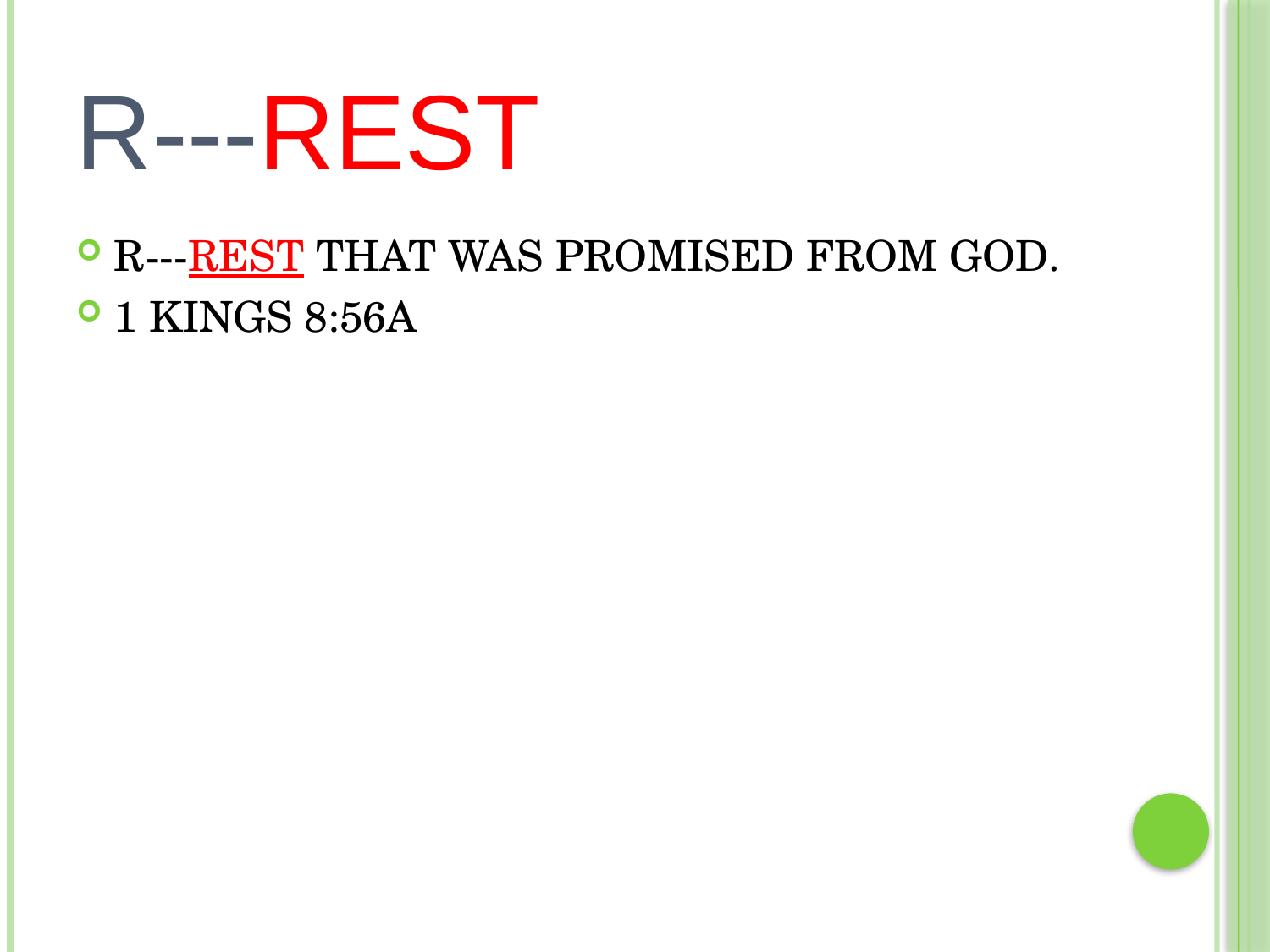

# R---REST
R---REST THAT WAS PROMISED FROM GOD.
1 KINGS 8:56A